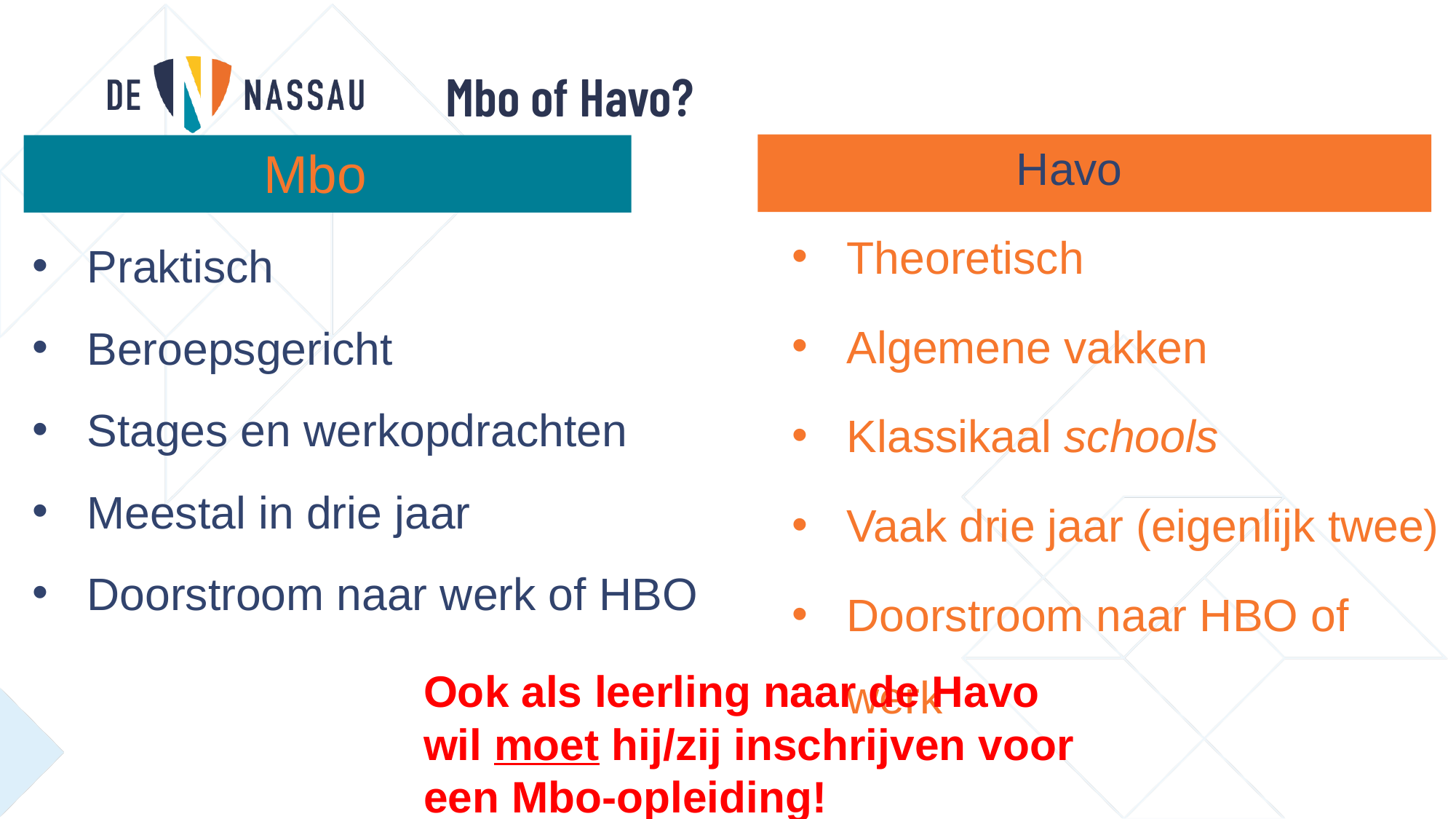

Mbo of Havo?
Havo

Mbo

Theoretisch
Algemene vakken
Klassikaal schools
Vaak drie jaar (eigenlijk twee)
Doorstroom naar HBO of werk

Praktisch
Beroepsgericht
Stages en werkopdrachten
Meestal in drie jaar
Doorstroom naar werk of HBO

Ook als leerling naar de Havo wil moet hij/zij inschrijven voor een Mbo-opleiding!